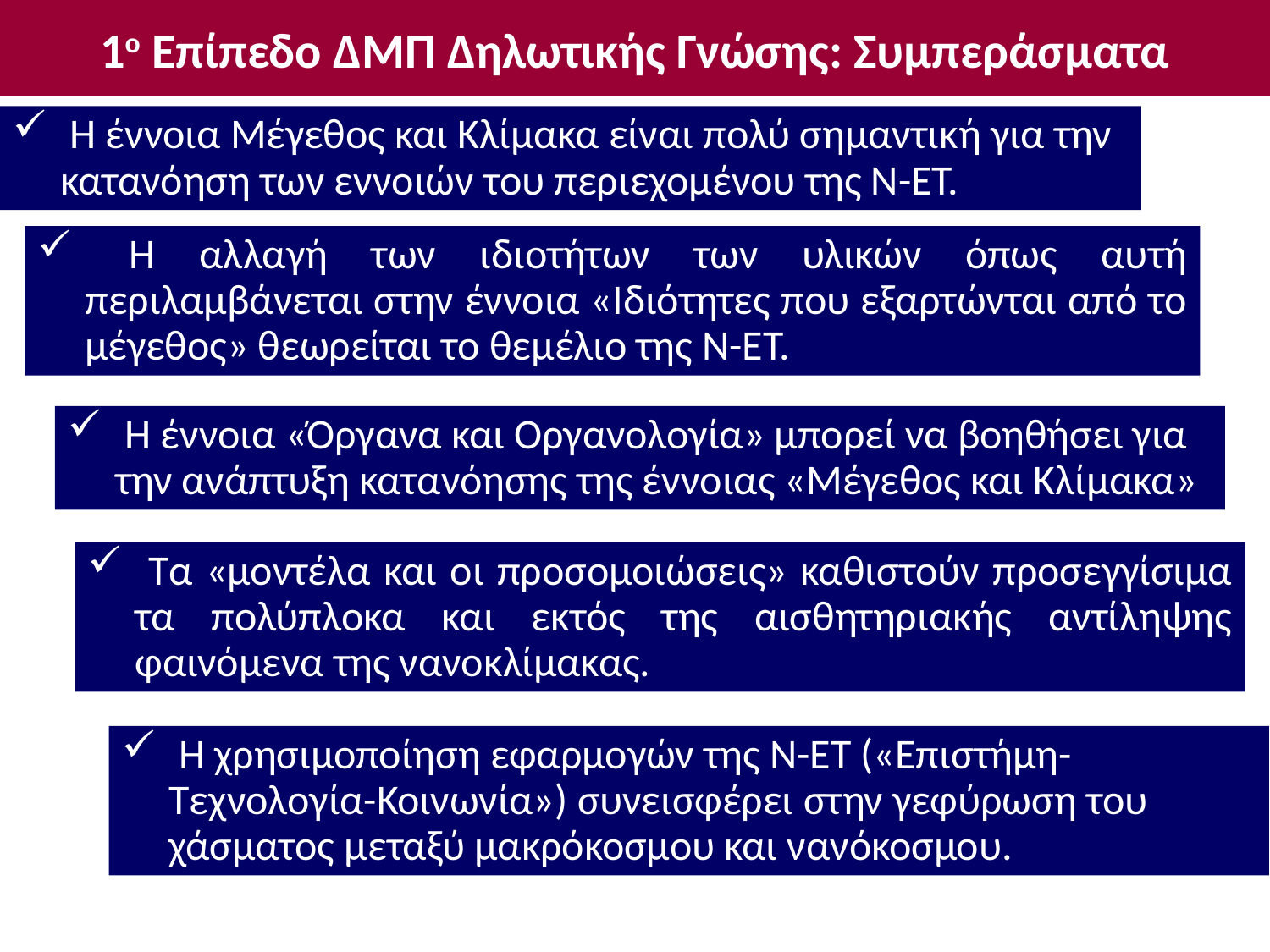

1ο Επίπεδο ΔΜΠ Δηλωτικής Γνώσης: Συμπεράσματα
 Η έννοια Μέγεθος και Κλίμακα είναι πολύ σημαντική για την κατανόηση των εννοιών του περιεχομένου της Ν-ΕΤ.
 Η αλλαγή των ιδιοτήτων των υλικών όπως αυτή περιλαμβάνεται στην έννοια «Ιδιότητες που εξαρτώνται από το μέγεθος» θεωρείται το θεμέλιο της Ν-ΕΤ.
 Η έννοια «Όργανα και Οργανολογία» μπορεί να βοηθήσει για την ανάπτυξη κατανόησης της έννοιας «Μέγεθος και Κλίμακα»
 Τα «μοντέλα και οι προσομοιώσεις» καθιστούν προσεγγίσιμα τα πολύπλοκα και εκτός της αισθητηριακής αντίληψης φαινόμενα της νανοκλίμακας.
 Η χρησιμοποίηση εφαρμογών της Ν-ΕΤ («Επιστήμη-Τεχνολογία-Κοινωνία») συνεισφέρει στην γεφύρωση του χάσματος μεταξύ μακρόκοσμου και νανόκοσμου.